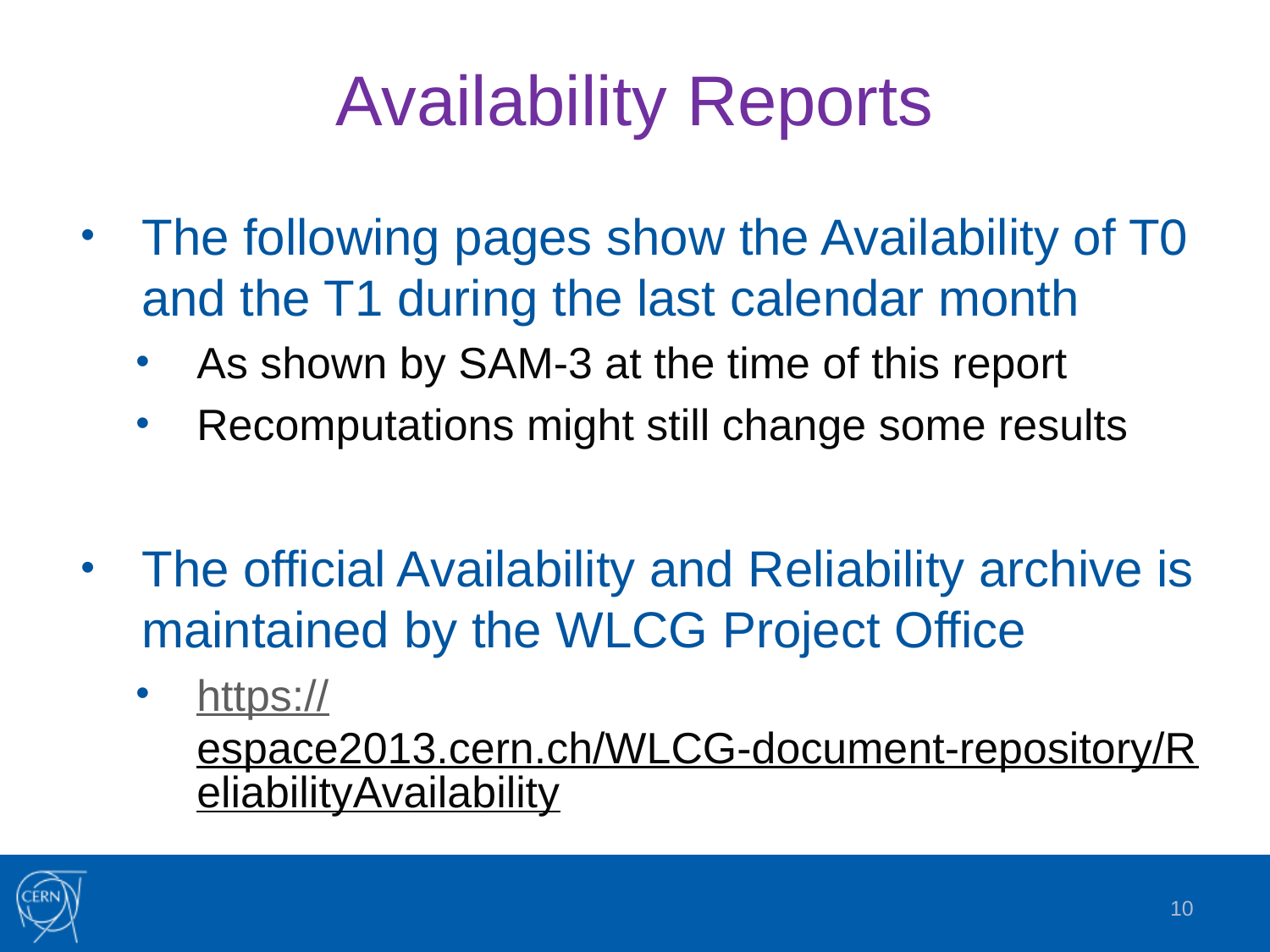

# Availability Reports
The following pages show the Availability of T0 and the T1 during the last calendar month
As shown by SAM-3 at the time of this report
Recomputations might still change some results

The official Availability and Reliability archive is maintained by the WLCG Project Office
https://espace2013.cern.ch/WLCG-document-repository/ReliabilityAvailability

10